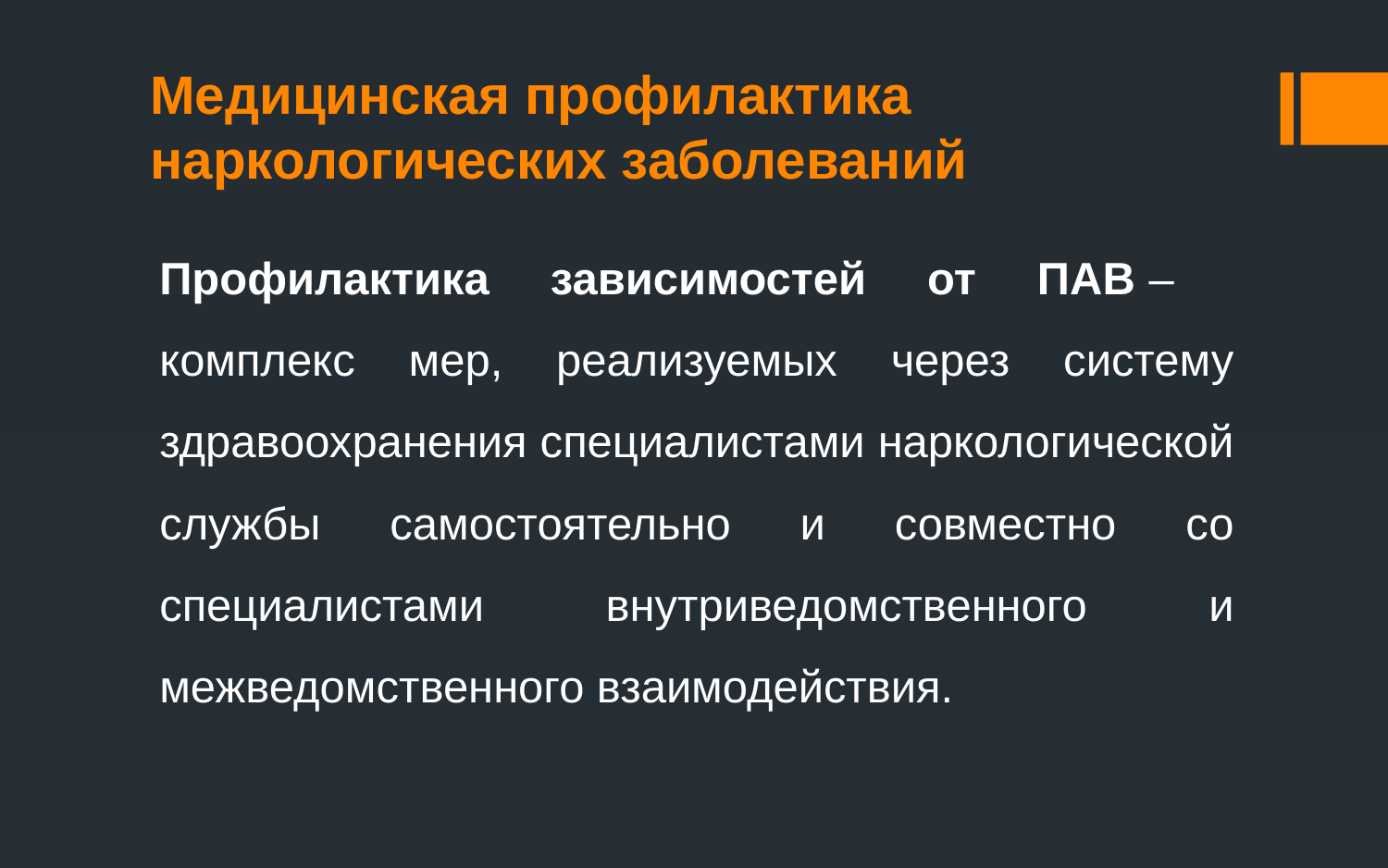

# Медицинская профилактика наркологических заболеваний
Профилактика зависимостей от ПАВ –  комплекс мер, реализуемых через систему здравоохранения специалистами наркологической службы самостоятельно и совместно со специалистами внутриведомственного и межведомственного взаимодействия.